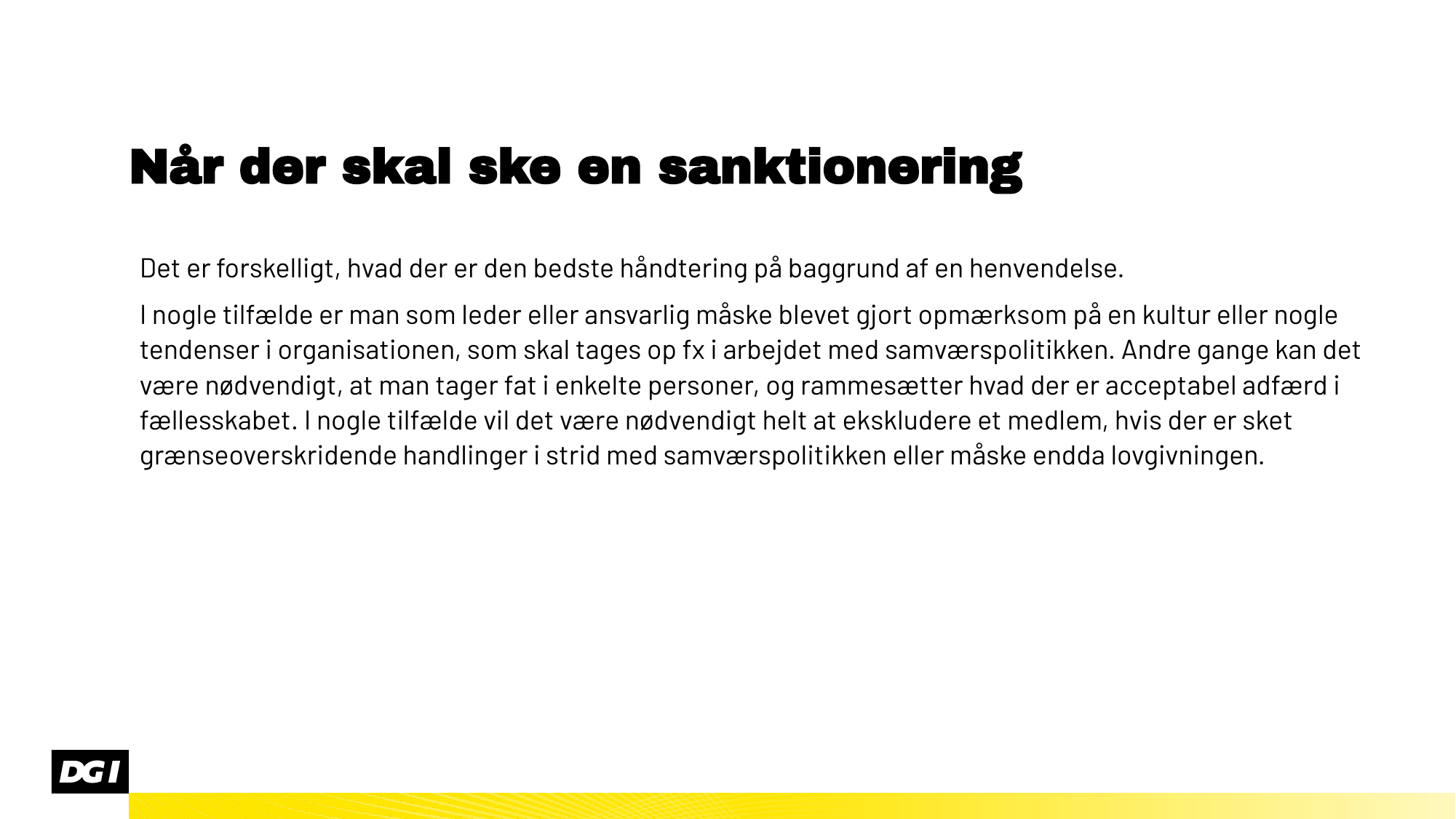

# Når der skal ske en sanktionering
Det er forskelligt, hvad der er den bedste håndtering på baggrund af en henvendelse.
I nogle tilfælde er man som leder eller ansvarlig måske blevet gjort opmærksom på en kultur eller nogle tendenser i organisationen, som skal tages op fx i arbejdet med samværspolitikken. Andre gange kan det være nødvendigt, at man tager fat i enkelte personer, og rammesætter hvad der er acceptabel adfærd i fællesskabet. I nogle tilfælde vil det være nødvendigt helt at ekskludere et medlem, hvis der er sket grænseoverskridende handlinger i strid med samværspolitikken eller måske endda lovgivningen.